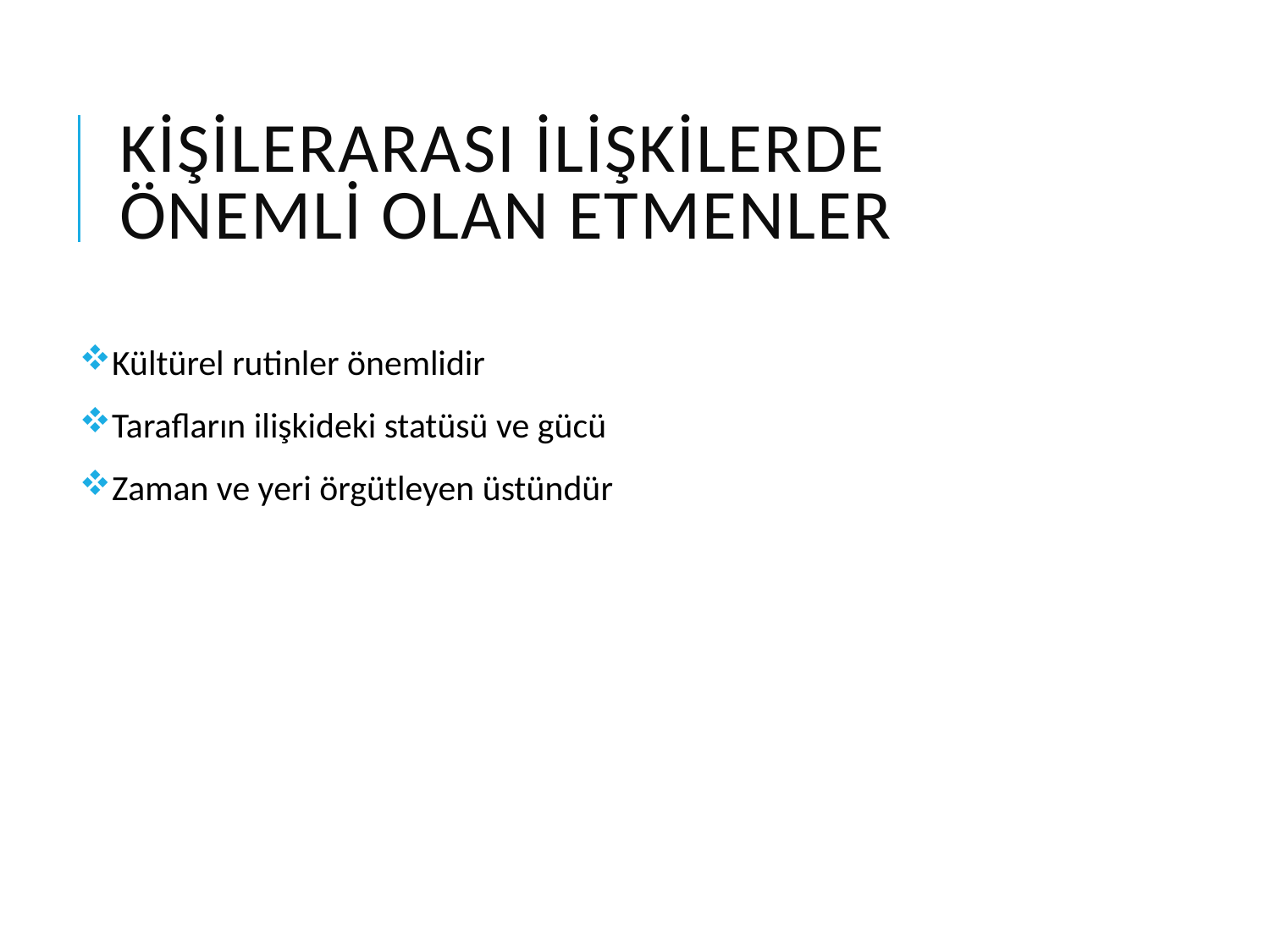

# Kİşİlerarası İlİşkİlerde önemlİ olan etmenler
Kültürel rutinler önemlidir
Tarafların ilişkideki statüsü ve gücü
Zaman ve yeri örgütleyen üstündür